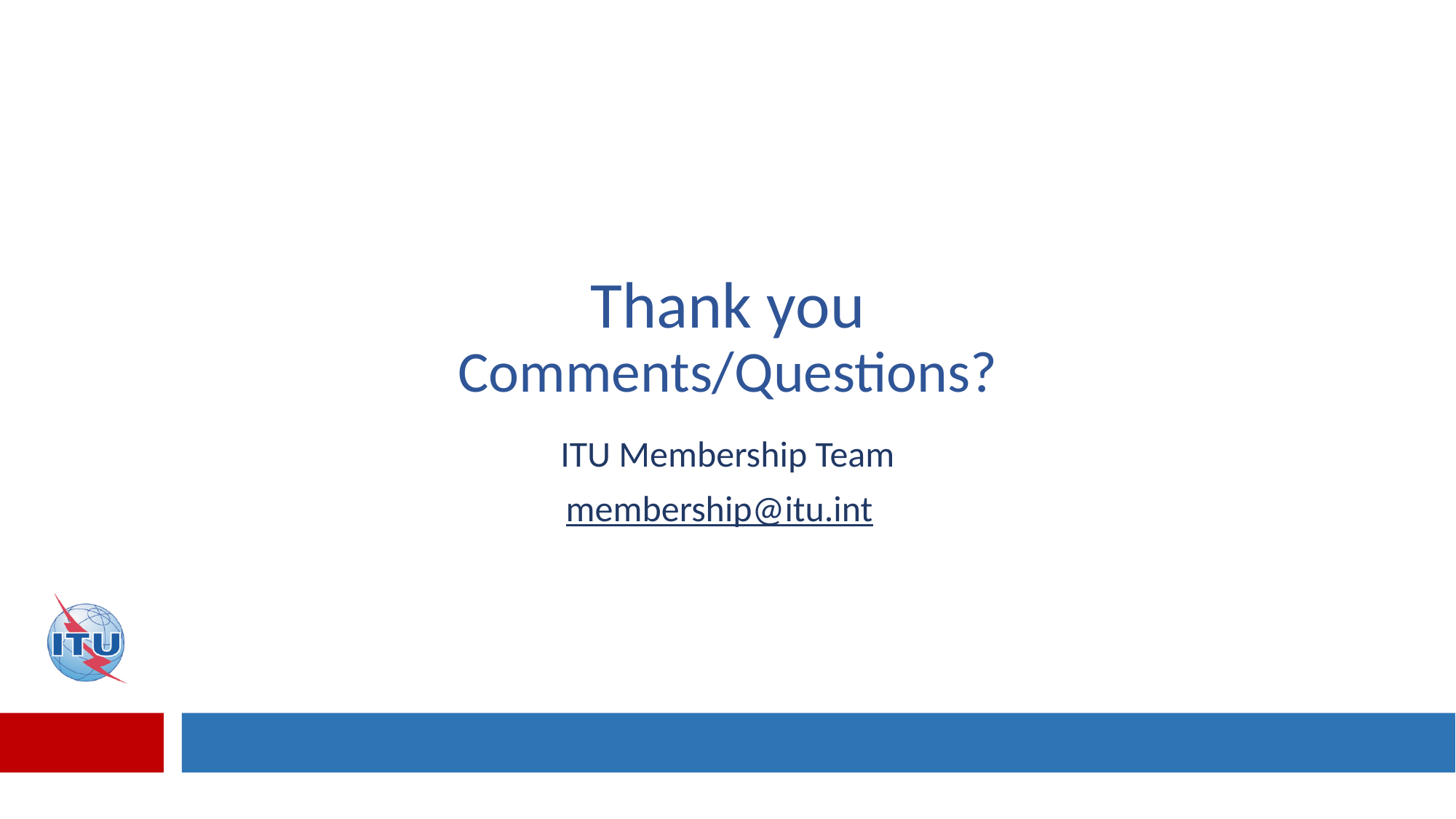

# Thank you Comments/Questions?
ITU Membership Team
membership@itu.int